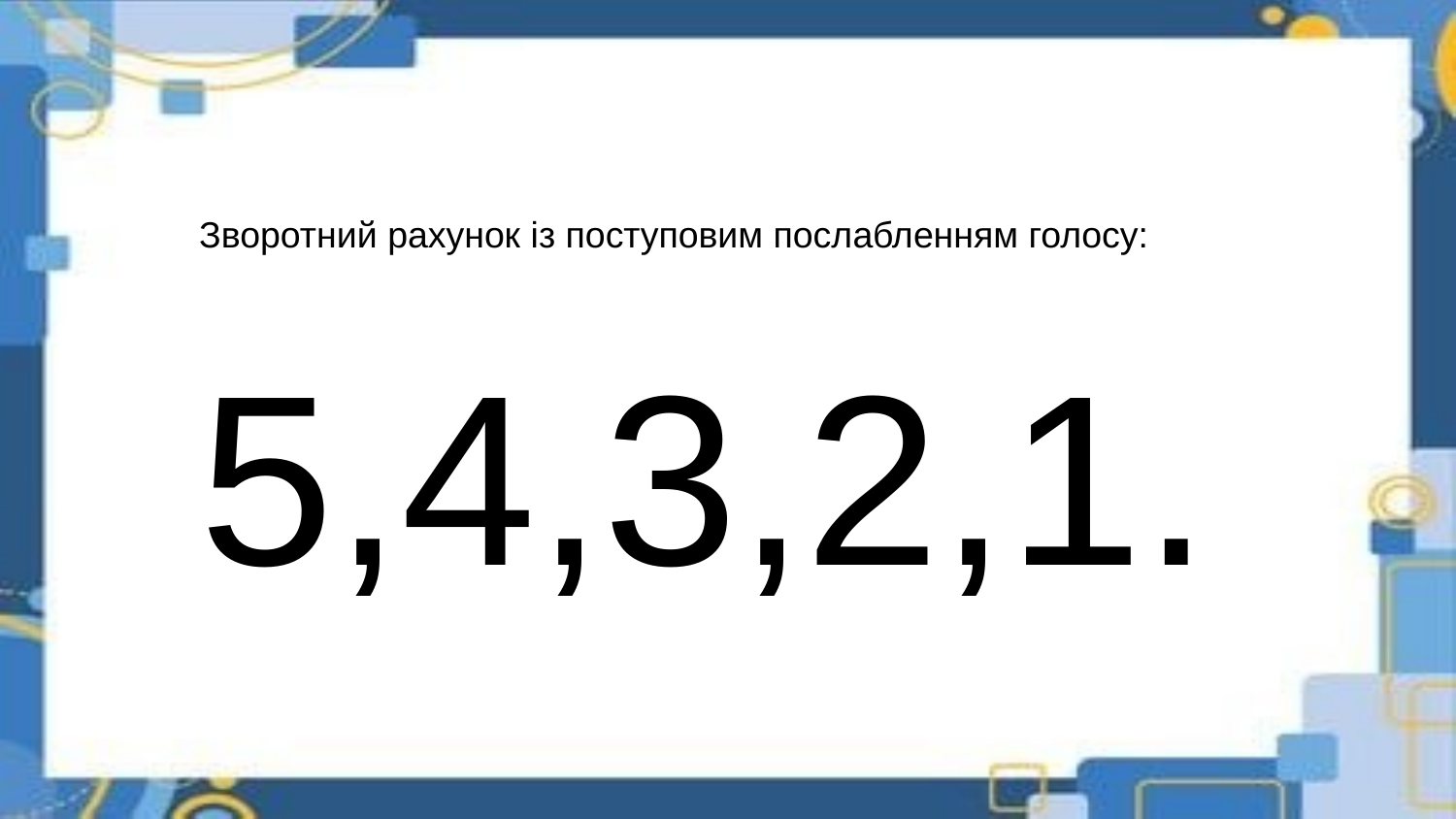

Зворотний рахунок із поступовим послабленням голосу:
5,4,3,2,1.